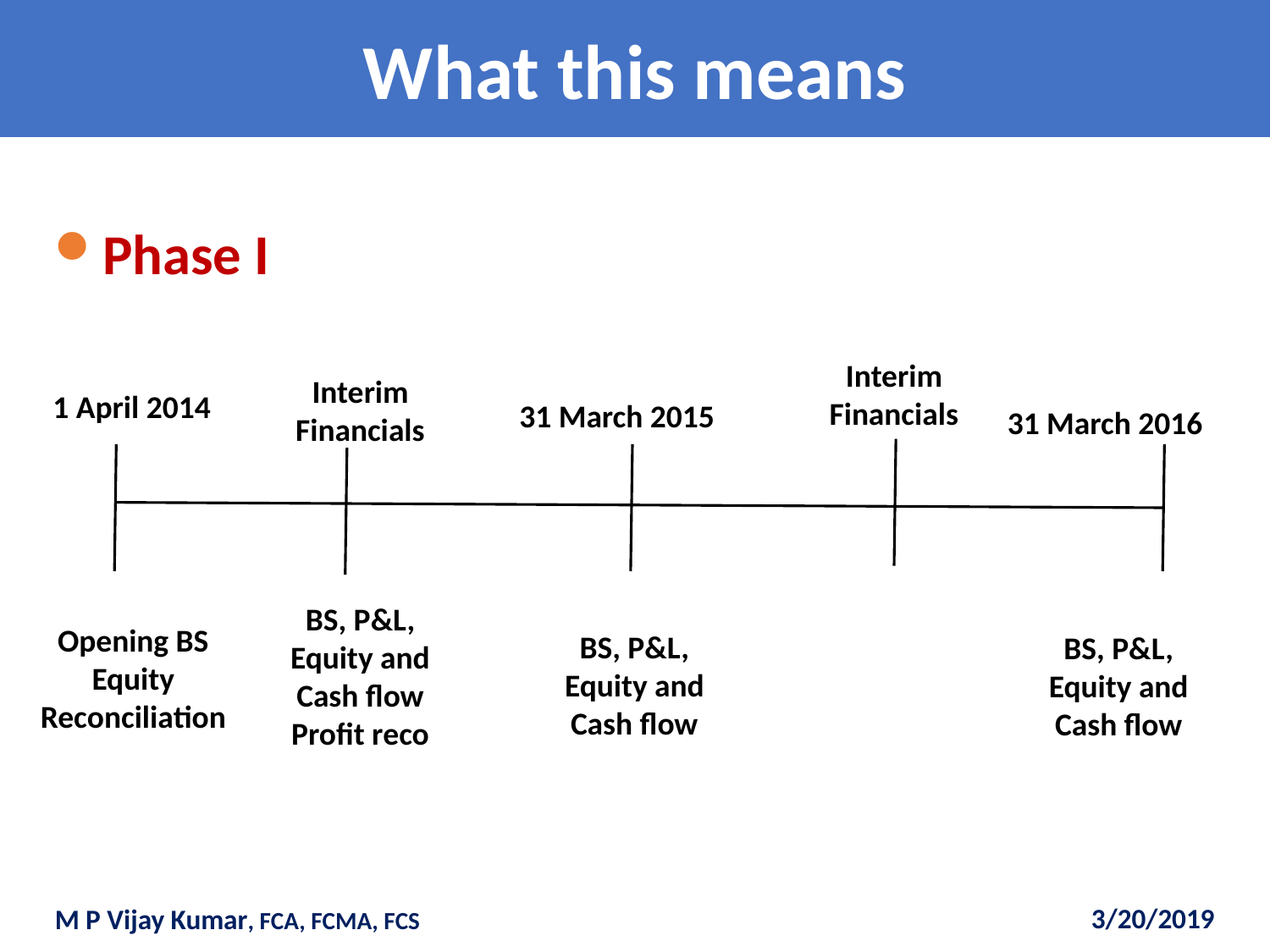

# What this means
Phase I
Interim Financials
Interim Financials
1 April 2014
31 March 2015
31 March 2016
BS, P&L, Equity and Cash flow
Profit reco
Opening BS
Equity Reconciliation
BS, P&L, Equity and Cash flow
BS, P&L, Equity and Cash flow
3/20/2019
M P Vijay Kumar, FCA, FCMA, FCS